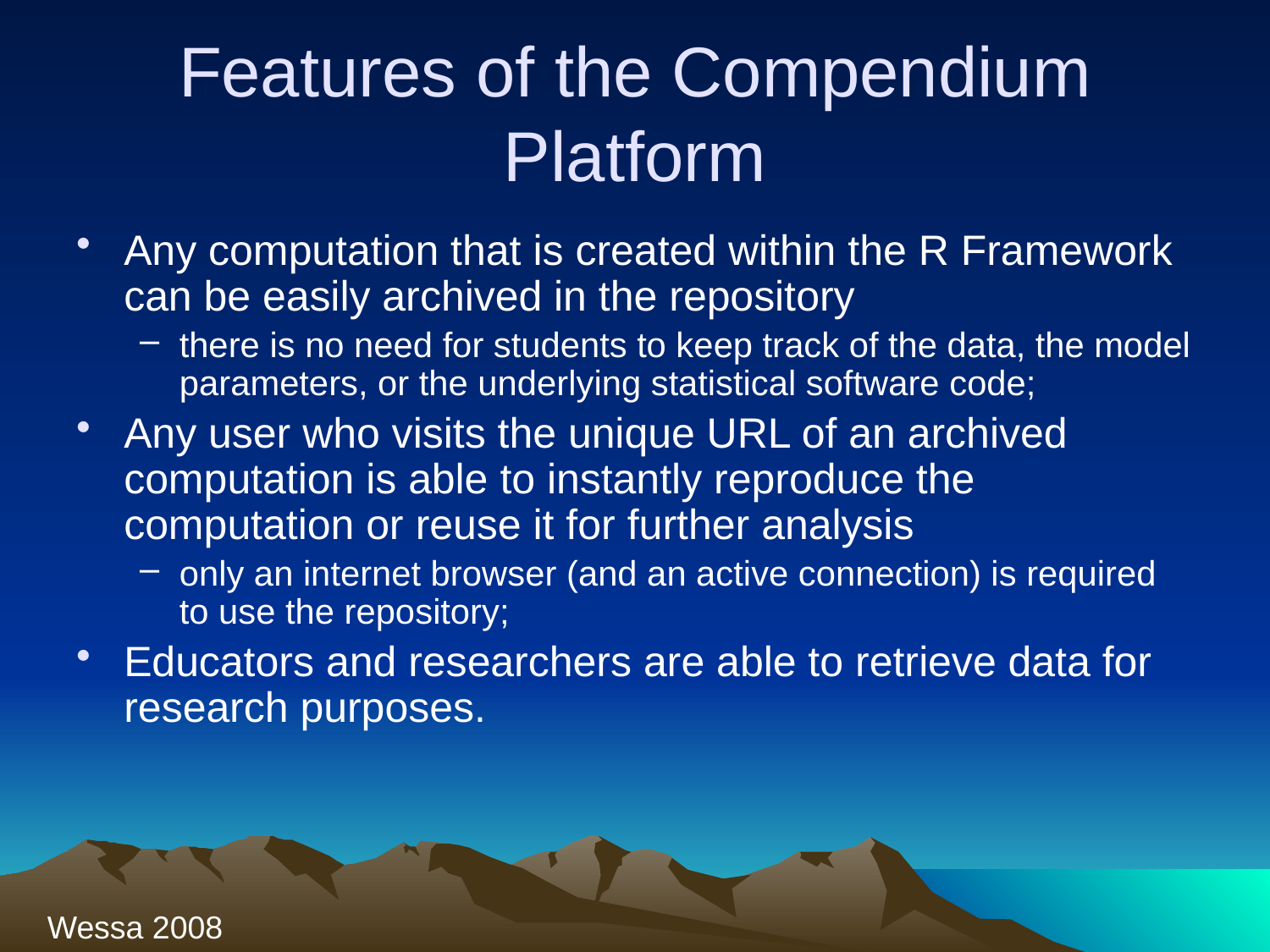

# Features of the Compendium Platform
Any computation that is created within the R Framework can be easily archived in the repository
there is no need for students to keep track of the data, the model parameters, or the underlying statistical software code;
Any user who visits the unique URL of an archived computation is able to instantly reproduce the computation or reuse it for further analysis
only an internet browser (and an active connection) is required to use the repository;
Educators and researchers are able to retrieve data for research purposes.
Wessa 2008